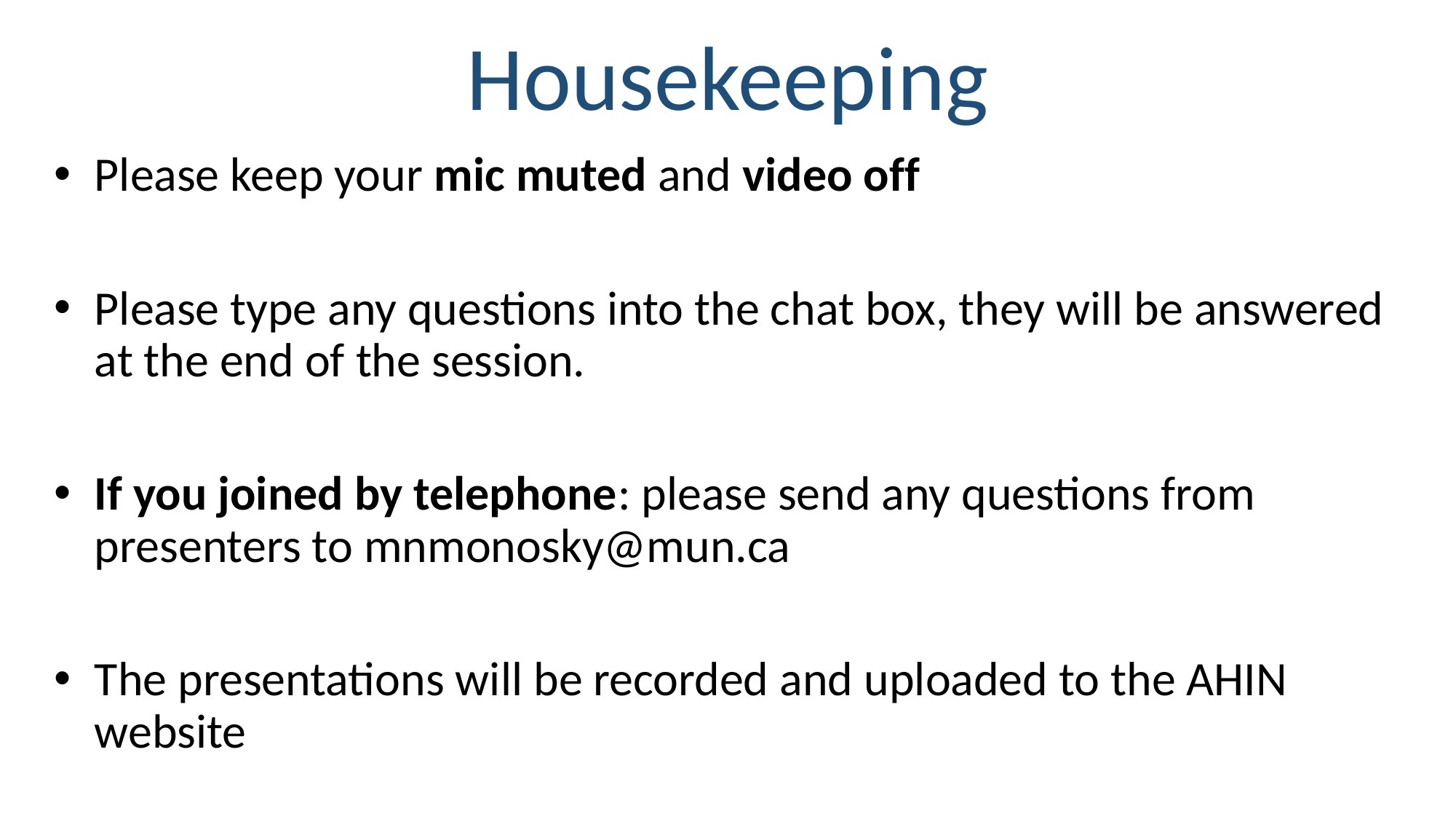

# Housekeeping
Please keep your mic muted and video off

Please type any questions into the chat box, they will be answered at the end of the session.

If you joined by telephone: please send any questions from presenters to mnmonosky@mun.ca

The presentations will be recorded and uploaded to the AHIN website